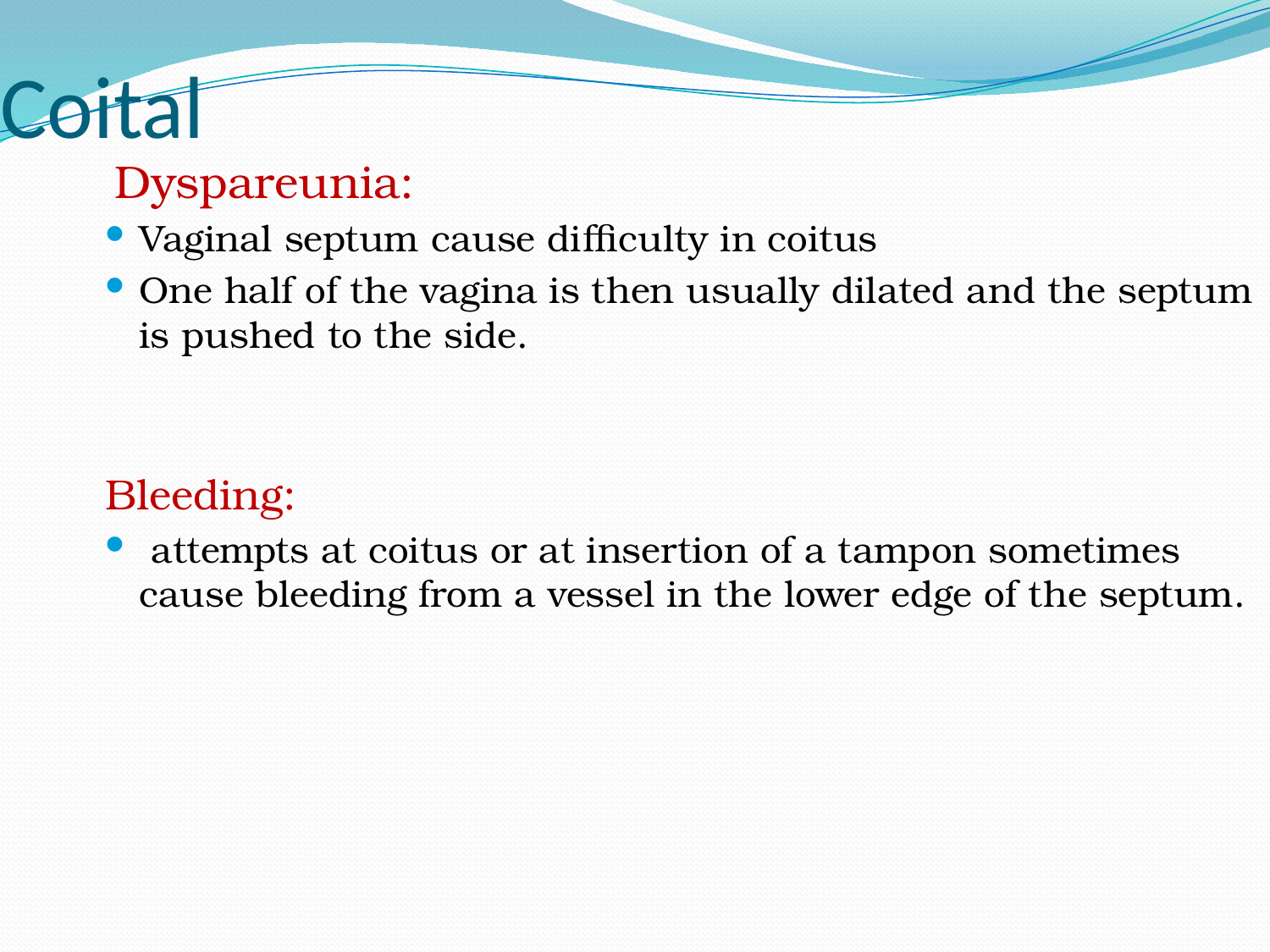

# Coital
       Dyspareunia:
Vaginal septum cause difficulty in coitus
One half of the vagina is then usually dilated and the septum is pushed to the side.

Bleeding:
 attempts at coitus or at insertion of a tampon sometimes cause bleeding from a vessel in the lower edge of the septum.